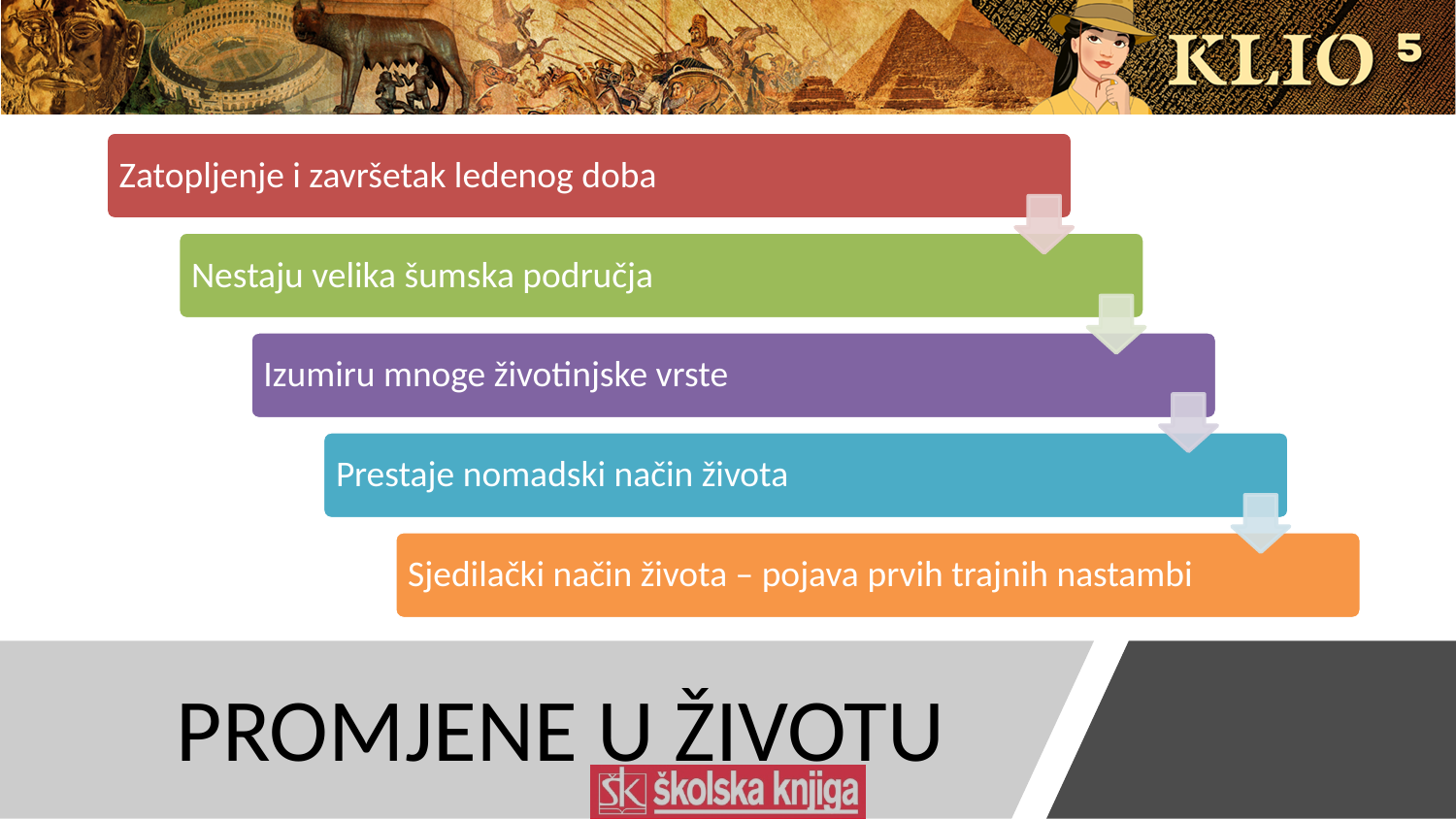

Zatopljenje i završetak ledenog doba
Nestaju velika šumska područja
Izumiru mnoge životinjske vrste
Prestaje nomadski način života
Sjedilački način života – pojava prvih trajnih nastambi

# PROMJENE U ŽIVOTU